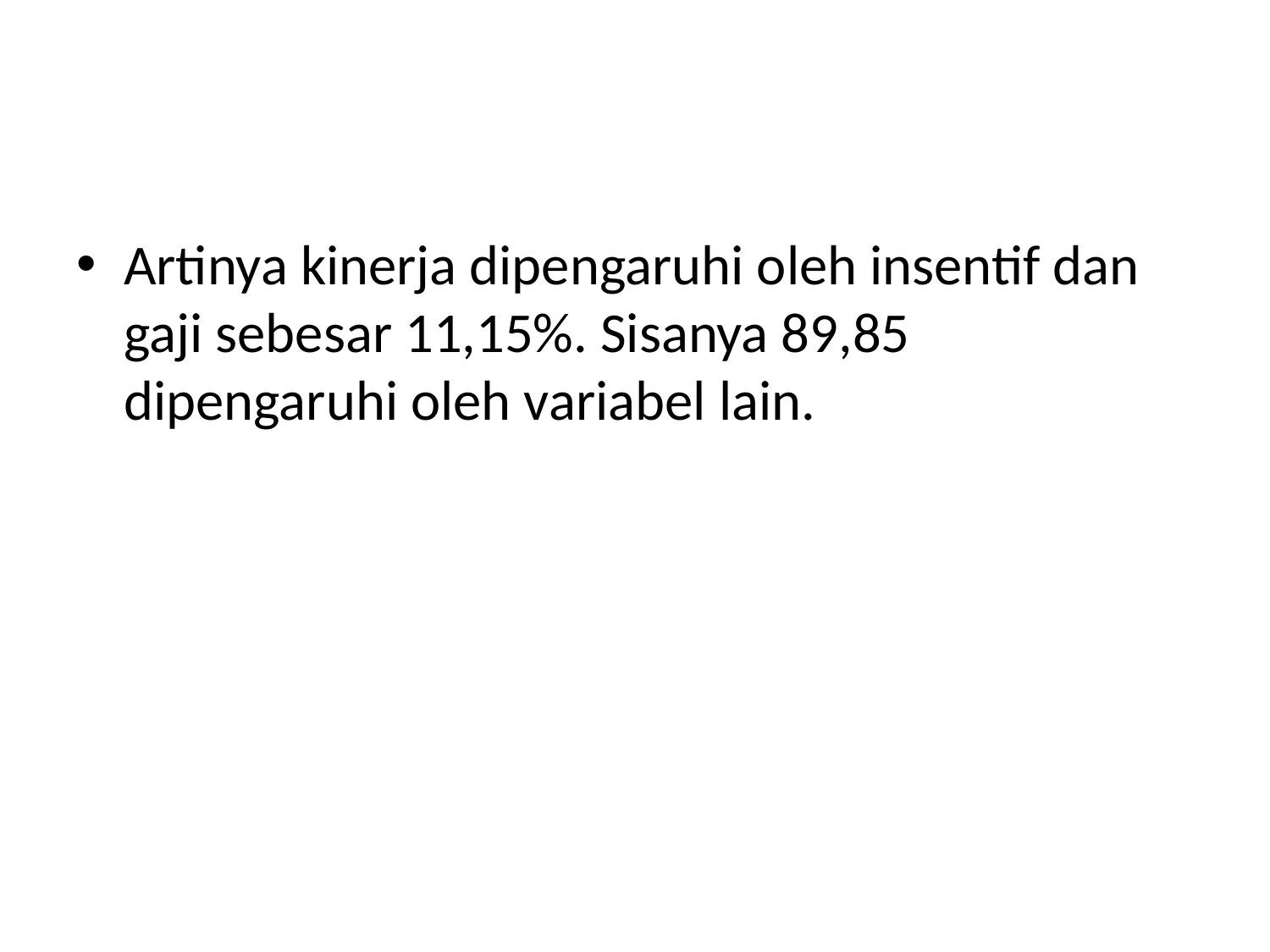

#
Artinya kinerja dipengaruhi oleh insentif dan gaji sebesar 11,15%. Sisanya 89,85 dipengaruhi oleh variabel lain.